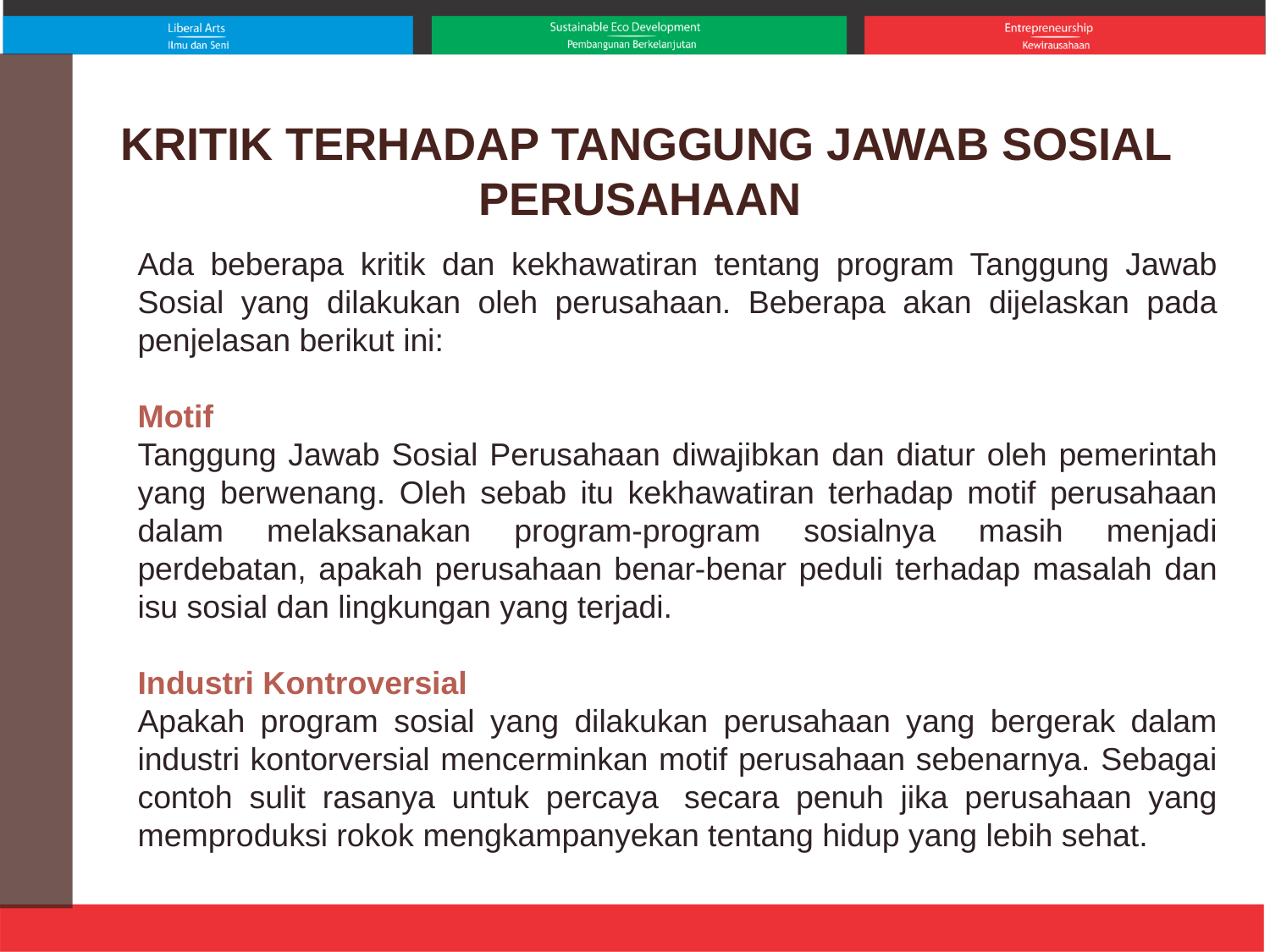

KRITIK TERHADAP TANGGUNG JAWAB SOSIAL PERUSAHAAN
Ada beberapa kritik dan kekhawatiran tentang program Tanggung Jawab Sosial yang dilakukan oleh perusahaan. Beberapa akan dijelaskan pada penjelasan berikut ini:

Motif
Tanggung Jawab Sosial Perusahaan diwajibkan dan diatur oleh pemerintah yang berwenang. Oleh sebab itu kekhawatiran terhadap motif perusahaan dalam melaksanakan program-program sosialnya masih menjadi perdebatan, apakah perusahaan benar-benar peduli terhadap masalah dan isu sosial dan lingkungan yang terjadi.

Industri Kontroversial
Apakah program sosial yang dilakukan perusahaan yang bergerak dalam industri kontorversial mencerminkan motif perusahaan sebenarnya. Sebagai contoh sulit rasanya untuk percaya  secara penuh jika perusahaan yang memproduksi rokok mengkampanyekan tentang hidup yang lebih sehat.